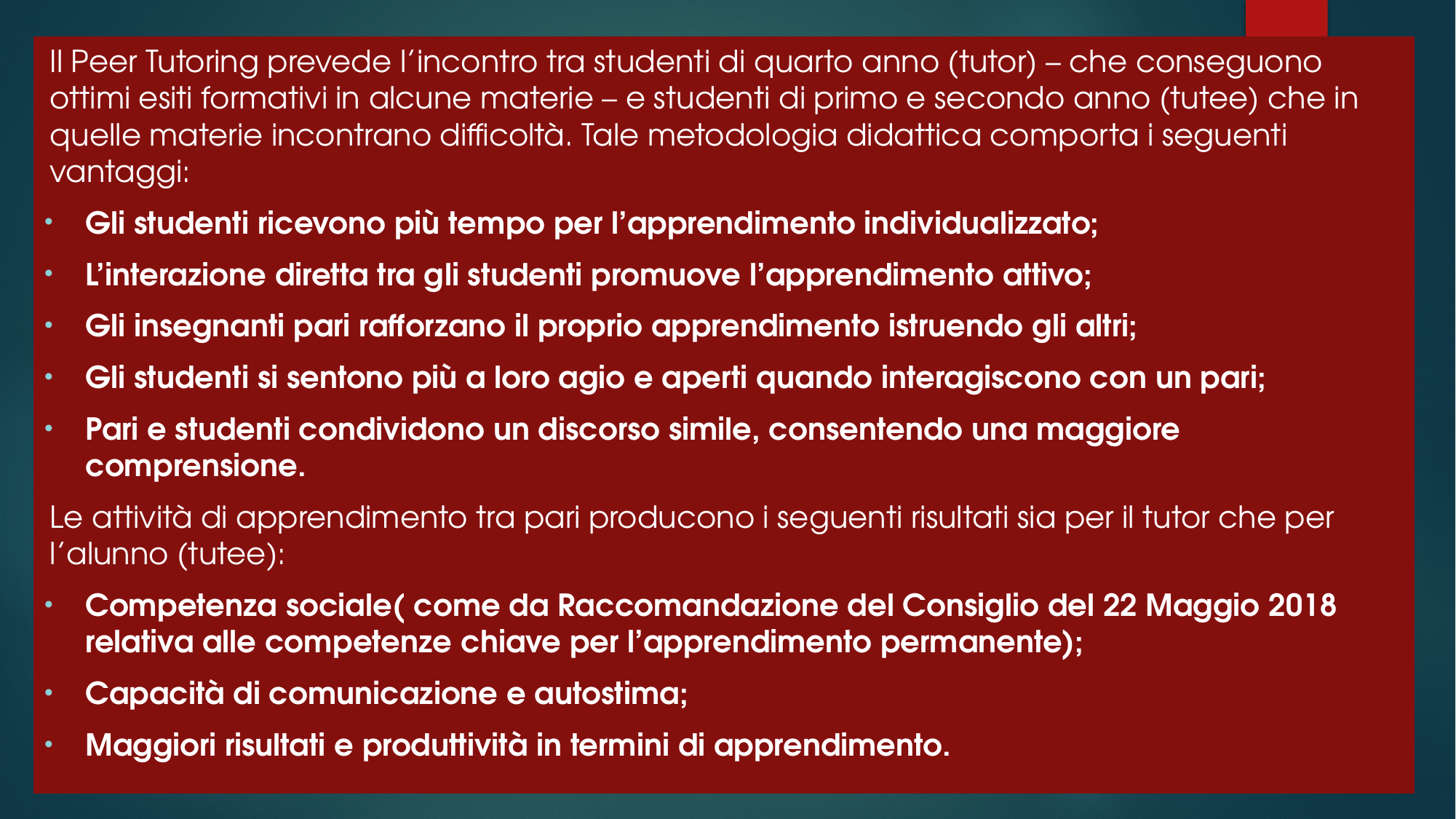

Il Peer Tutoring prevede l’incontro tra studenti di quarto anno (tutor) – che conseguono ottimi esiti formativi in alcune materie – e studenti di primo e secondo anno (tutee) che in quelle materie incontrano difficoltà. Tale metodologia didattica comporta i seguenti vantaggi:
Gli studenti ricevono più tempo per l’apprendimento individualizzato;
L’interazione diretta tra gli studenti promuove l’apprendimento attivo;
Gli insegnanti pari rafforzano il proprio apprendimento istruendo gli altri;
Gli studenti si sentono più a loro agio e aperti quando interagiscono con un pari;
Pari e studenti condividono un discorso simile, consentendo una maggiore comprensione.
Le attività di apprendimento tra pari producono i seguenti risultati sia per il tutor che per l’alunno (tutee):
Competenza sociale( come da Raccomandazione del Consiglio del 22 Maggio 2018 relativa alle competenze chiave per l’apprendimento permanente);
Capacità di comunicazione e autostima;
Maggiori risultati e produttività in termini di apprendimento.